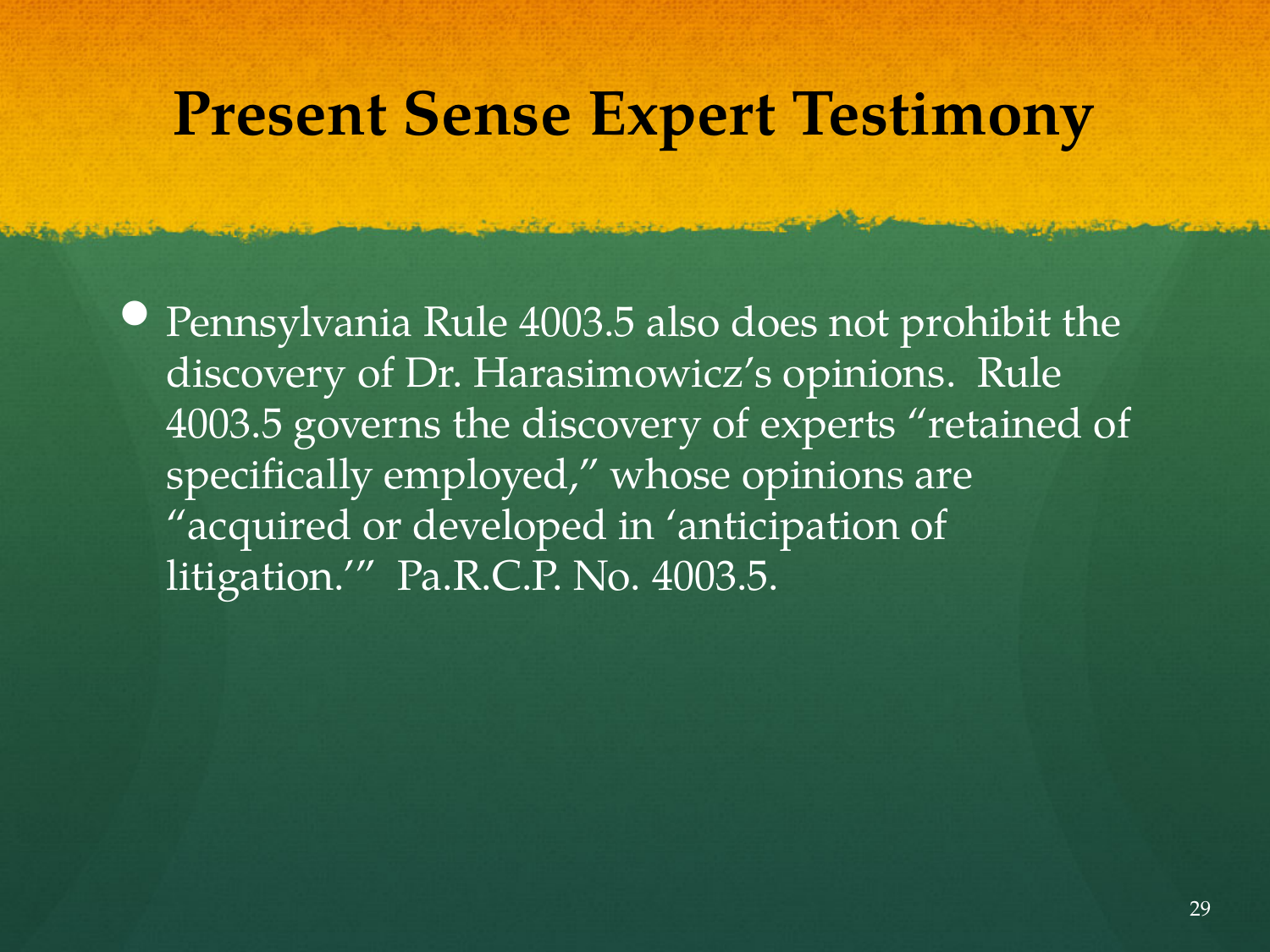

# Present Sense Expert Testimony
Pennsylvania Rule 4003.5 also does not prohibit the discovery of Dr. Harasimowicz’s opinions.  Rule 4003.5 governs the discovery of experts “retained of specifically employed,” whose opinions are “acquired or developed in ‘anticipation of litigation.’”  Pa.R.C.P. No. 4003.5.
29